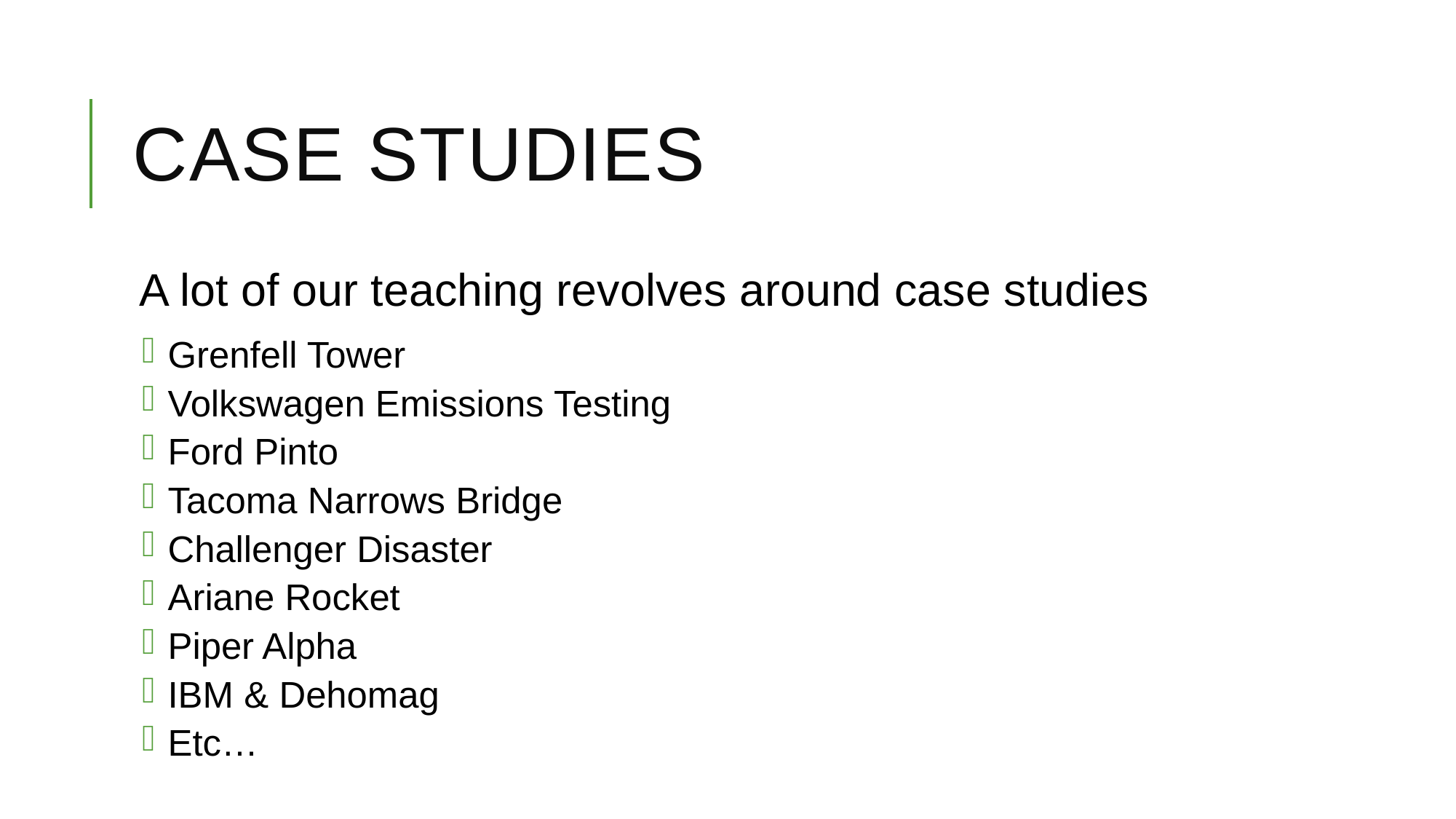

# Case studies
A lot of our teaching revolves around case studies
 Grenfell Tower
 Volkswagen Emissions Testing
 Ford Pinto
 Tacoma Narrows Bridge
 Challenger Disaster
 Ariane Rocket
 Piper Alpha
 IBM & Dehomag
 Etc…